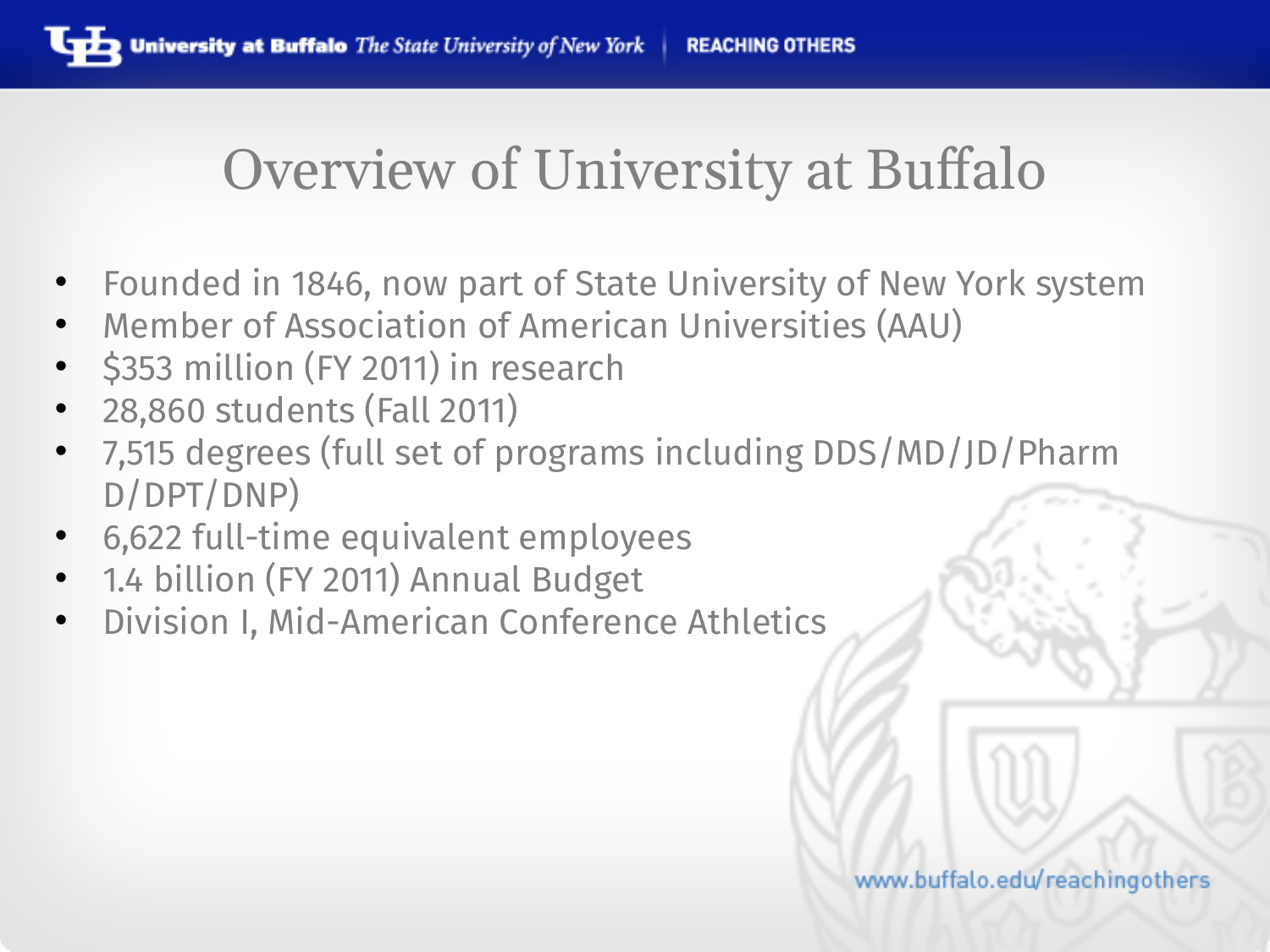

# Overview of University at Buffalo
Founded in 1846, now part of State University of New York system
Member of Association of American Universities (AAU)
$353 million (FY 2011) in research
28,860 students (Fall 2011)
7,515 degrees (full set of programs including DDS/MD/JD/Pharm D/DPT/DNP)
6,622 full-time equivalent employees
1.4 billion (FY 2011) Annual Budget
Division I, Mid-American Conference Athletics